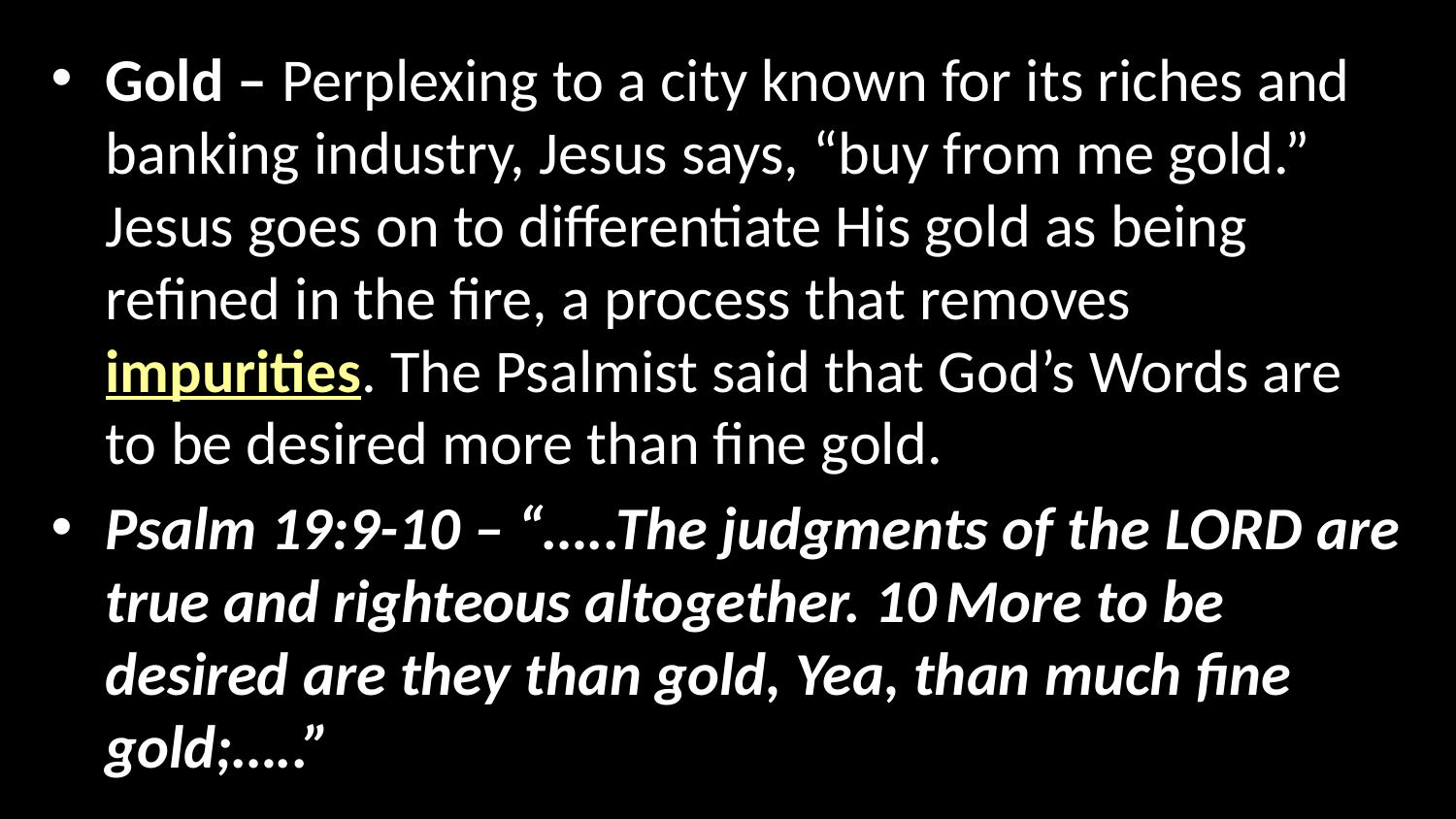

Gold – Perplexing to a city known for its riches and banking industry, Jesus says, “buy from me gold.” Jesus goes on to differentiate His gold as being refined in the fire, a process that removes impurities. The Psalmist said that God’s Words are to be desired more than fine gold.
Psalm 19:9-10 – “…..The judgments of the Lord are true and righteous altogether. 10 More to be desired are they than gold, Yea, than much fine gold;…..”